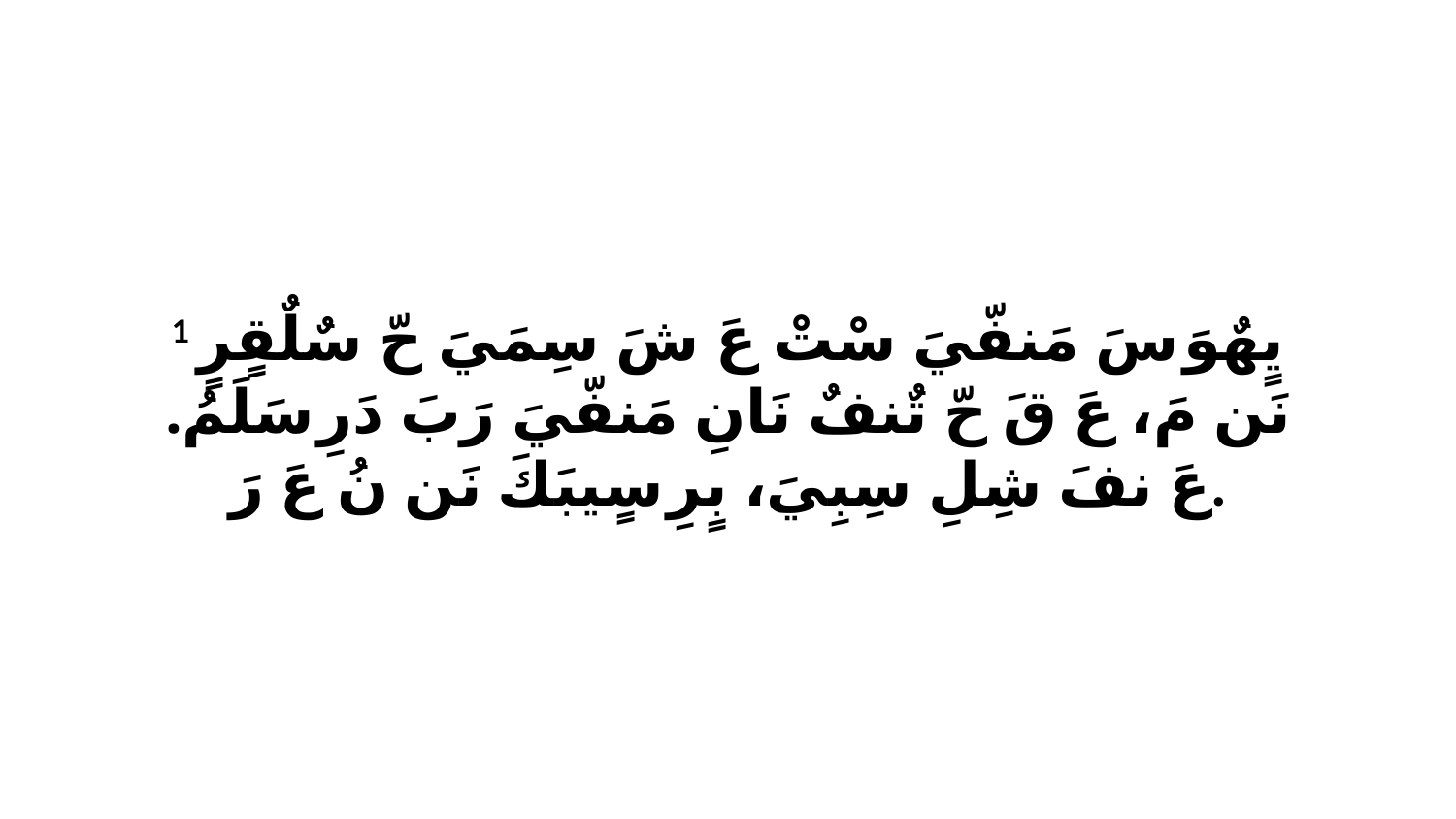

1 يٍهٌوَ سَ مَنفّيَ سْتْ عَ شَ سِمَيَ حّ سٌلٌقٍرٍ نَن مَ، عَ قَ حّ تٌنفٌ نَانِ مَنفّيَ رَبَ دَرِ سَلَمُ. عَ نفَ شِلِ سِبِيَ، بٍرِ سٍيبَكَ نَن نُ عَ رَ.